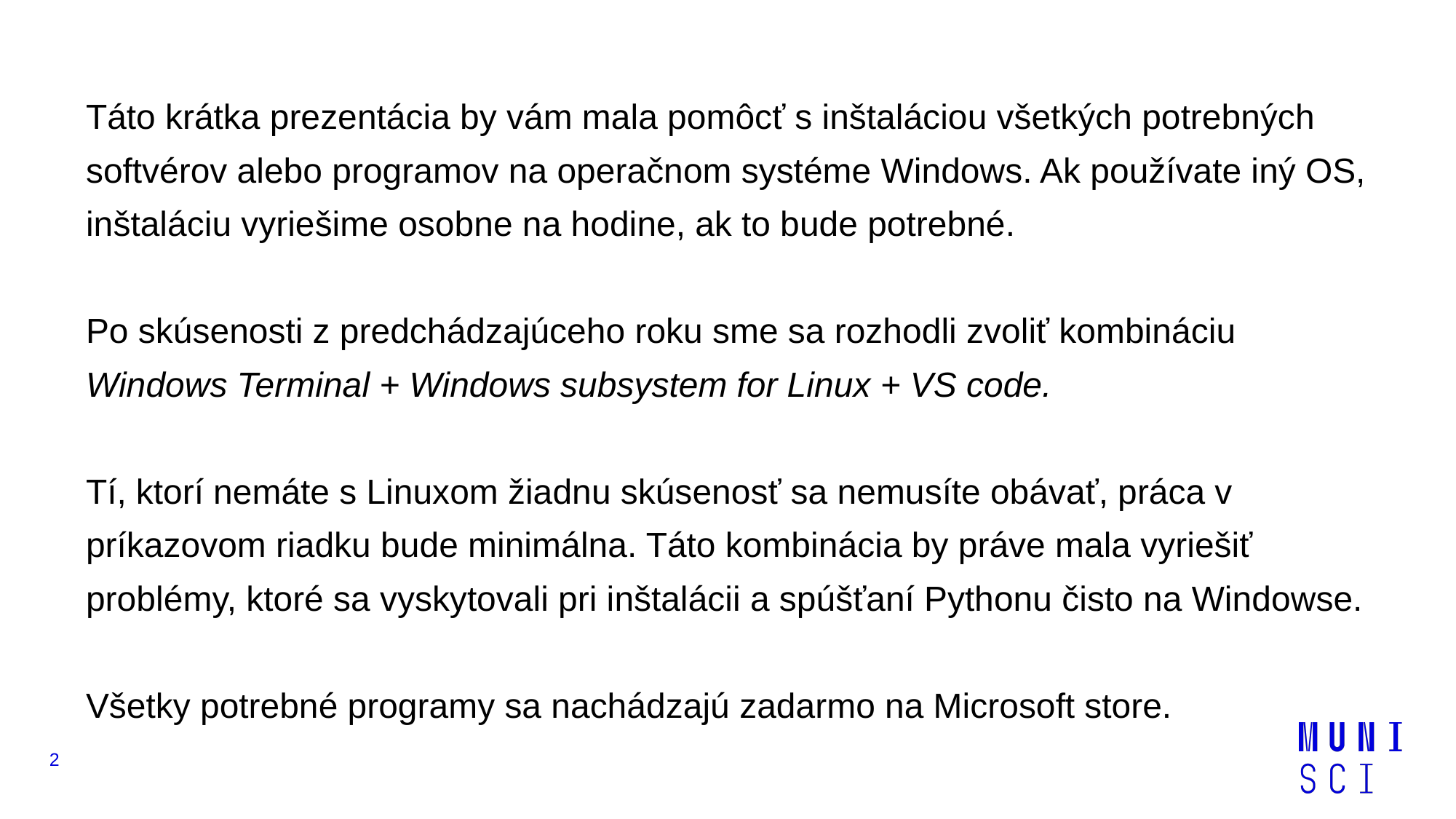

Táto krátka prezentácia by vám mala pomôcť s inštaláciou všetkých potrebných softvérov alebo programov na operačnom systéme Windows. Ak používate iný OS, inštaláciu vyriešime osobne na hodine, ak to bude potrebné.

Po skúsenosti z predchádzajúceho roku sme sa rozhodli zvoliť kombináciu Windows Terminal + Windows subsystem for Linux + VS code.

Tí, ktorí nemáte s Linuxom žiadnu skúsenosť sa nemusíte obávať, práca v príkazovom riadku bude minimálna. Táto kombinácia by práve mala vyriešiť problémy, ktoré sa vyskytovali pri inštalácii a spúšťaní Pythonu čisto na Windowse.

Všetky potrebné programy sa nachádzajú zadarmo na Microsoft store.
2